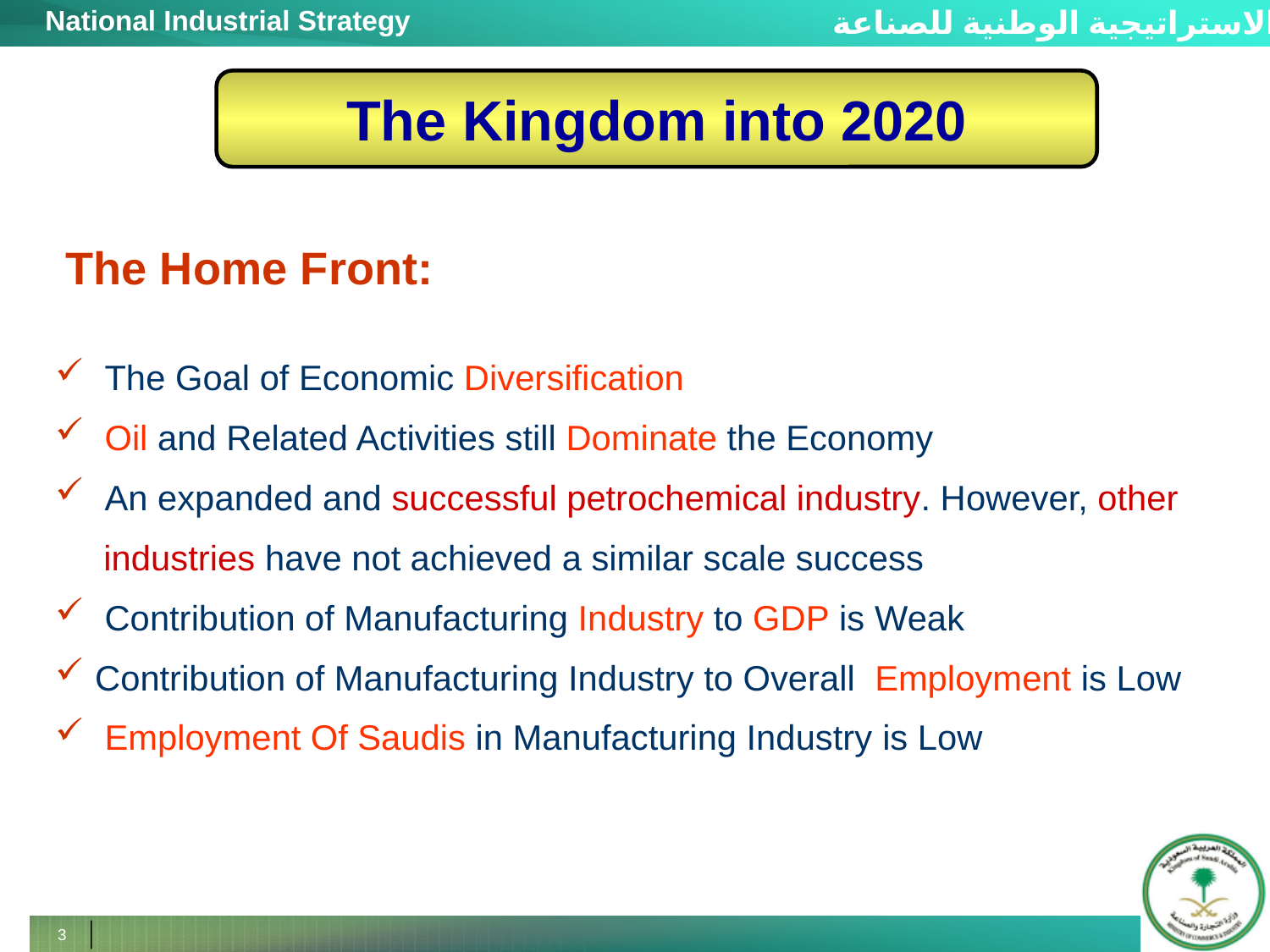

The Kingdom into 2020
The Home Front:
  The Goal of Economic Diversification
  Oil and Related Activities still Dominate the Economy
  An expanded and successful petrochemical industry. However, other
     industries have not achieved a similar scale success
  Contribution of Manufacturing Industry to GDP is Weak
 Contribution of Manufacturing Industry to Overall  Employment is Low
  Employment Of Saudis in Manufacturing Industry is Low
3